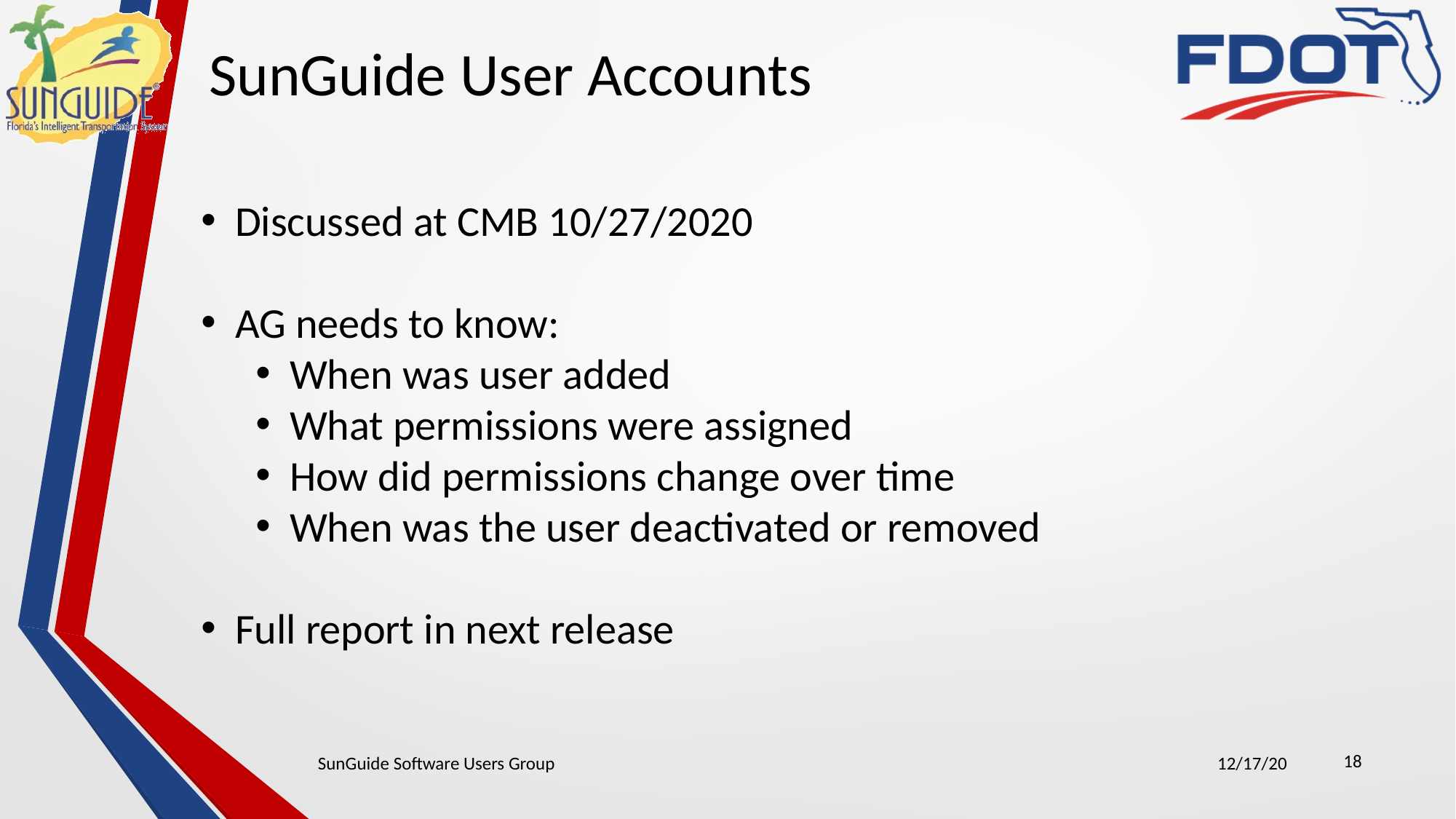

SunGuide User Accounts

Discussed at CMB 10/27/2020

AG needs to know:
When was user added
What permissions were assigned
How did permissions change over time
When was the user deactivated or removed

Full report in next release
18
SunGuide Software Users Group
12/17/20